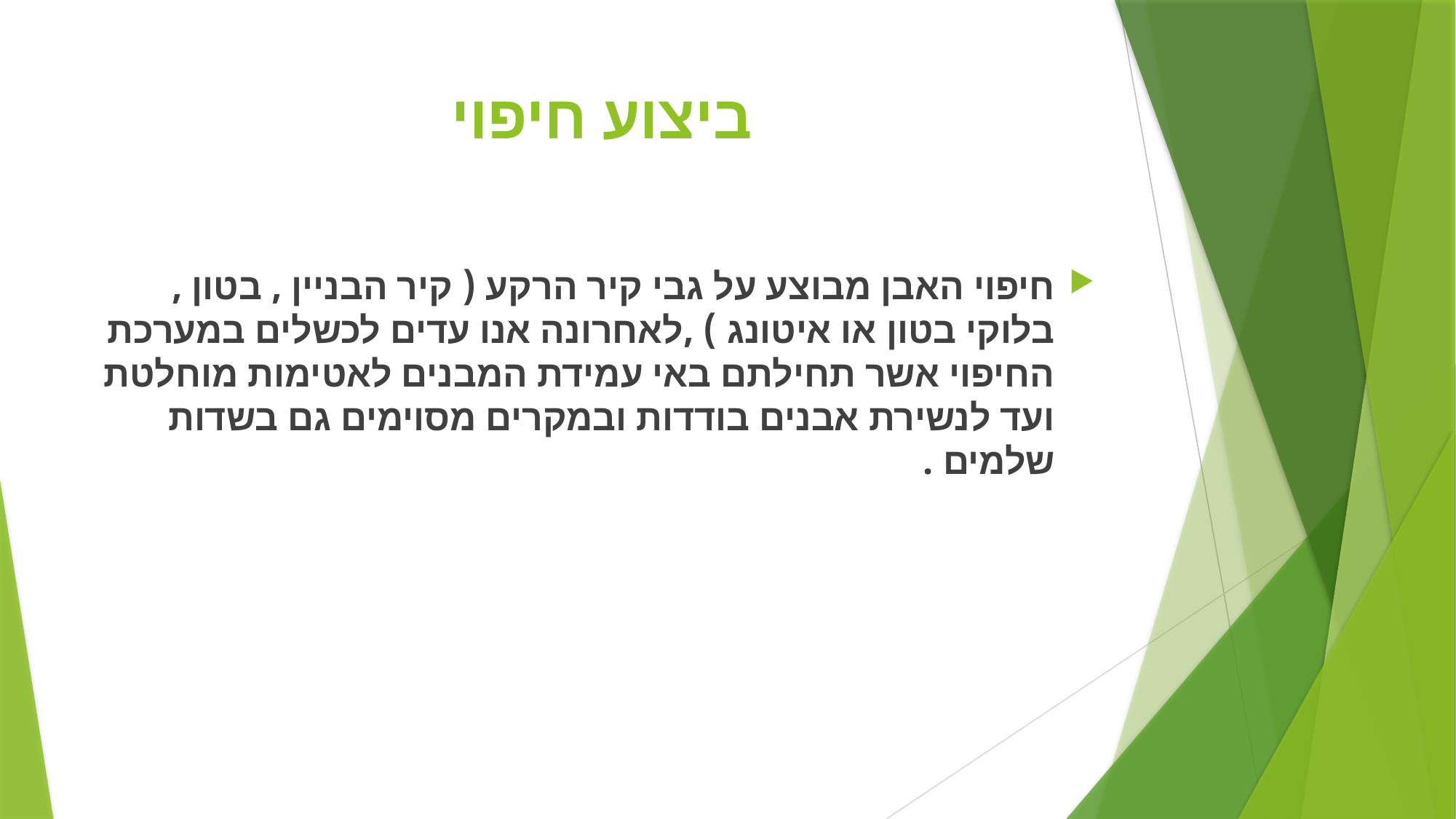

# ביצוע חיפוי
חיפוי האבן מבוצע על גבי קיר הרקע ( קיר הבניין , בטון , בלוקי בטון או איטונג ) ,לאחרונה אנו עדים לכשלים במערכת החיפוי אשר תחילתם באי עמידת המבנים לאטימות מוחלטת ועד לנשירת אבנים בודדות ובמקרים מסוימים גם בשדות שלמים .